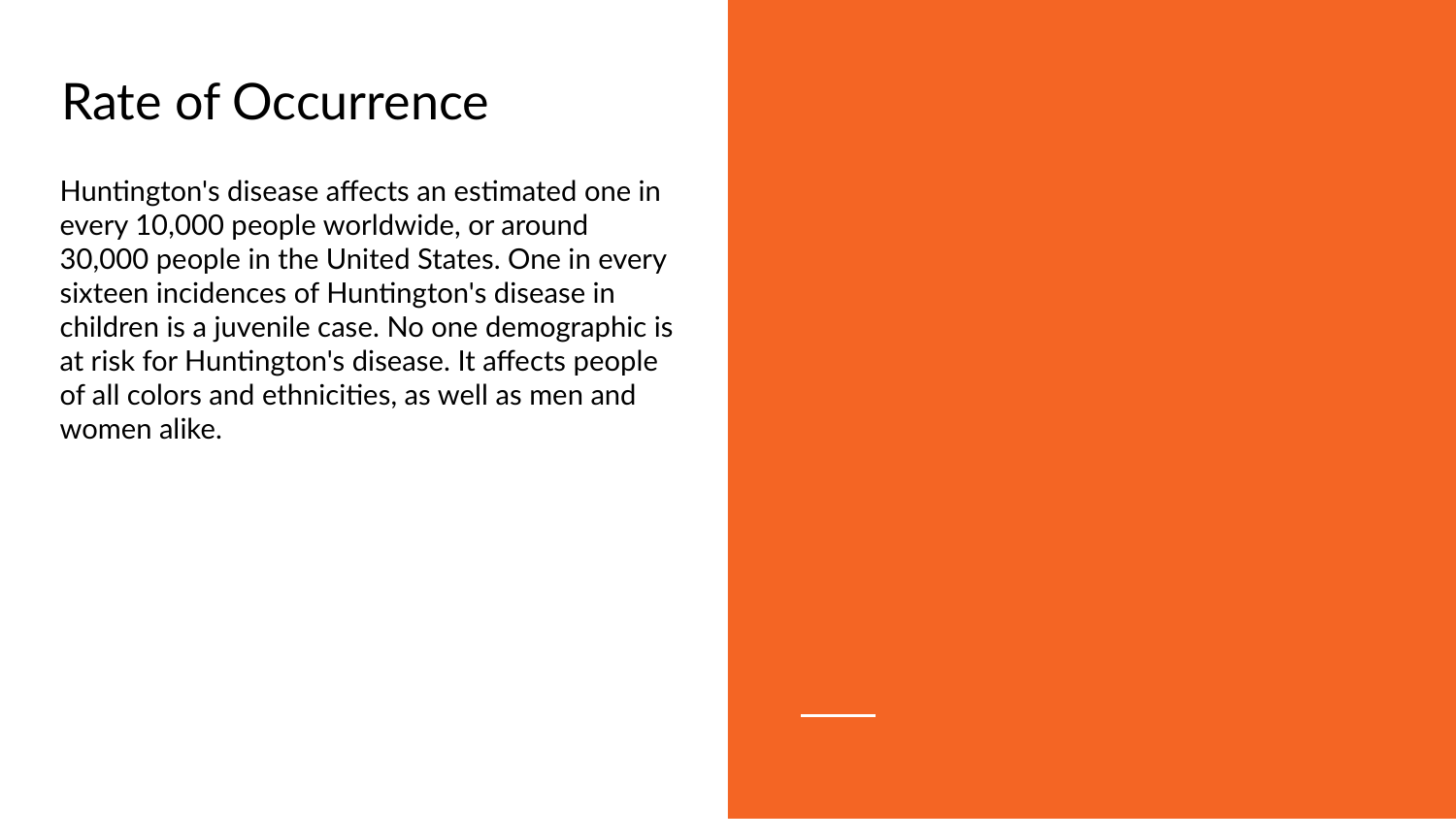

Rate of Occurrence
Huntington's disease affects an estimated one in every 10,000 people worldwide, or around 30,000 people in the United States. One in every sixteen incidences of Huntington's disease in children is a juvenile case. No one demographic is at risk for Huntington's disease. It affects people of all colors and ethnicities, as well as men and women alike.